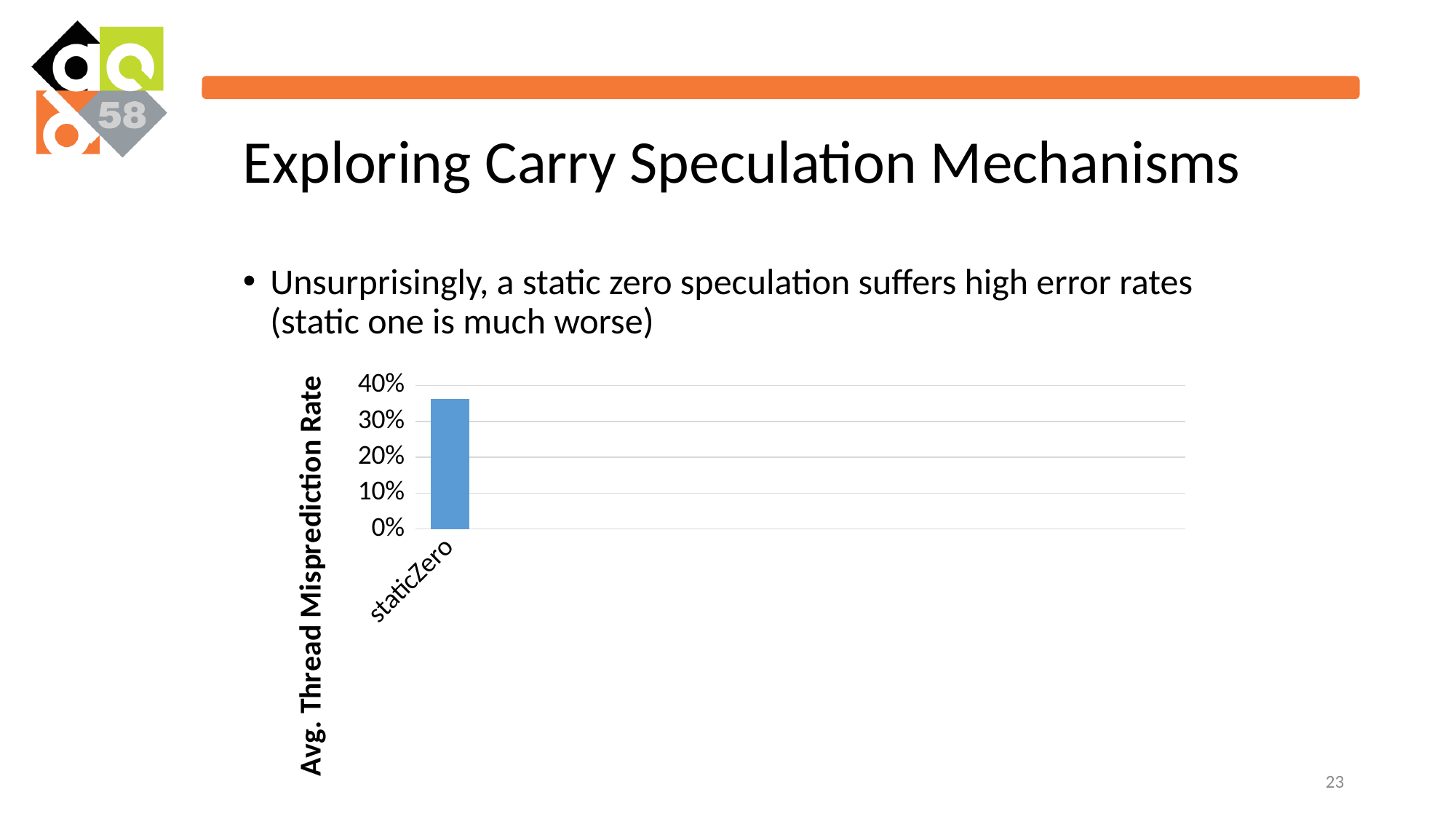

Exploring Carry Speculation Mechanisms
Unsurprisingly, a static zero speculation suffers high error rates (static one is much worse)

### Chart

| Category | Average Thread Misprediction Rate |
|---|---|
| staticZero | 0.36374484289671943 |
23